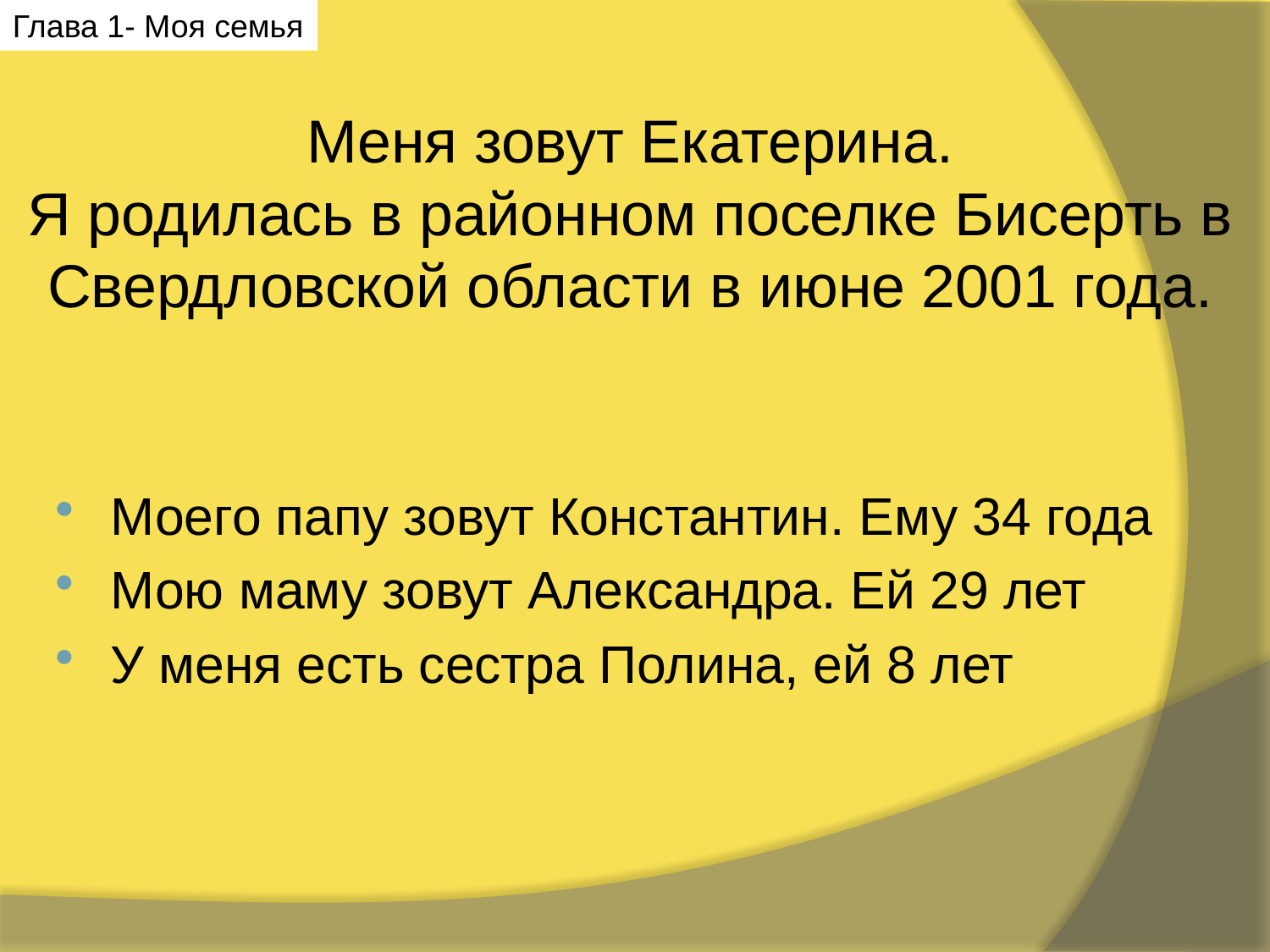

Глава 1- Моя семья
# Меня зовут Екатерина. Я родилась в районном поселке Бисерть в Свердловской области в июне 2001 года.
Моего папу зовут Константин. Ему 34 года
Мою маму зовут Александра. Ей 29 лет
У меня есть сестра Полина, ей 8 лет